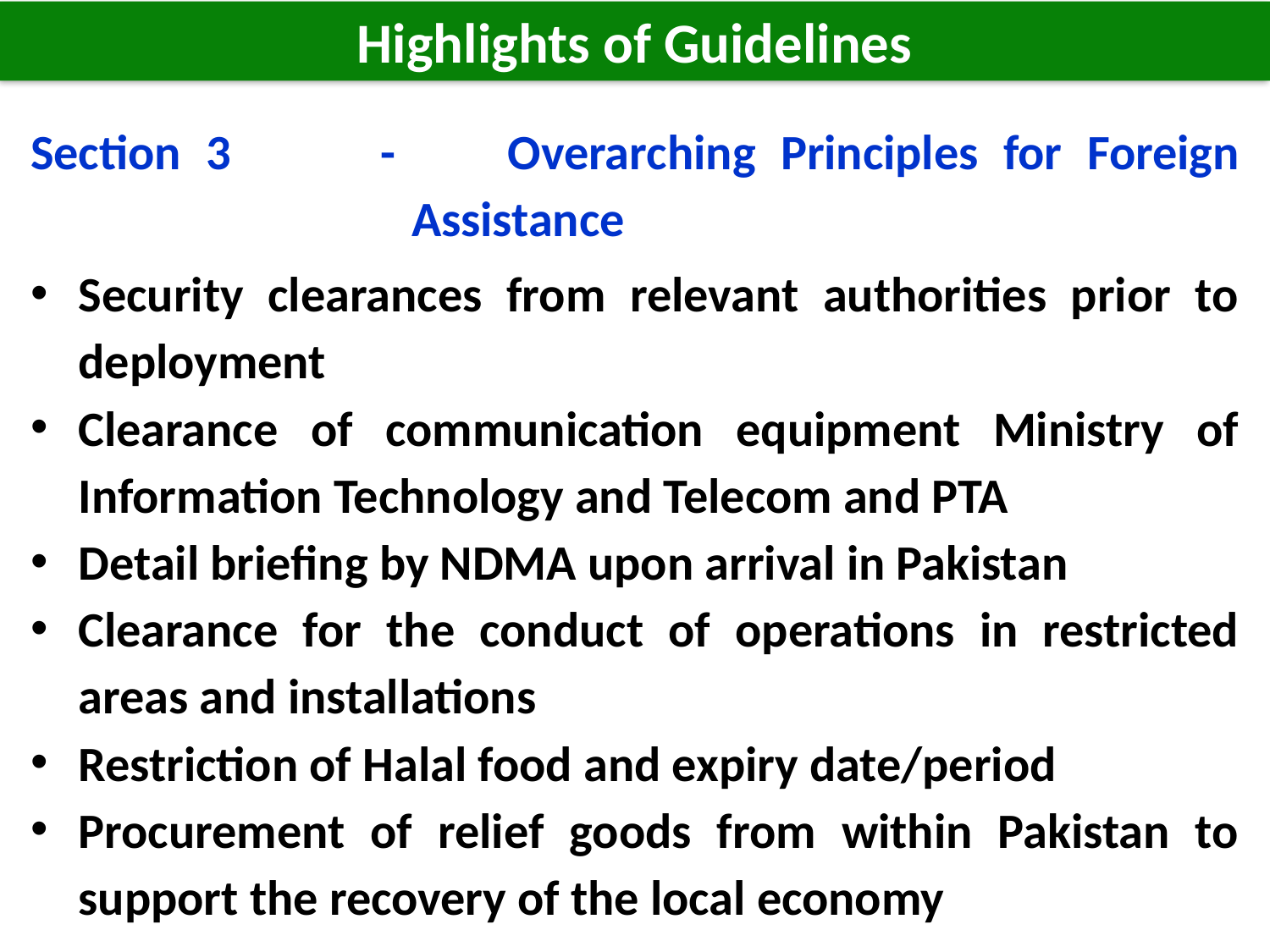

Highlights of Guidelines
Section 3      -	Overarching Principles for Foreign Assistance
Security clearances from relevant authorities prior to deployment
Clearance of communication equipment Ministry of Information Technology and Telecom and PTA
Detail briefing by NDMA upon arrival in Pakistan
Clearance for the conduct of operations in restricted areas and installations
Restriction of Halal food and expiry date/period
Procurement of relief goods from within Pakistan to support the recovery of the local economy